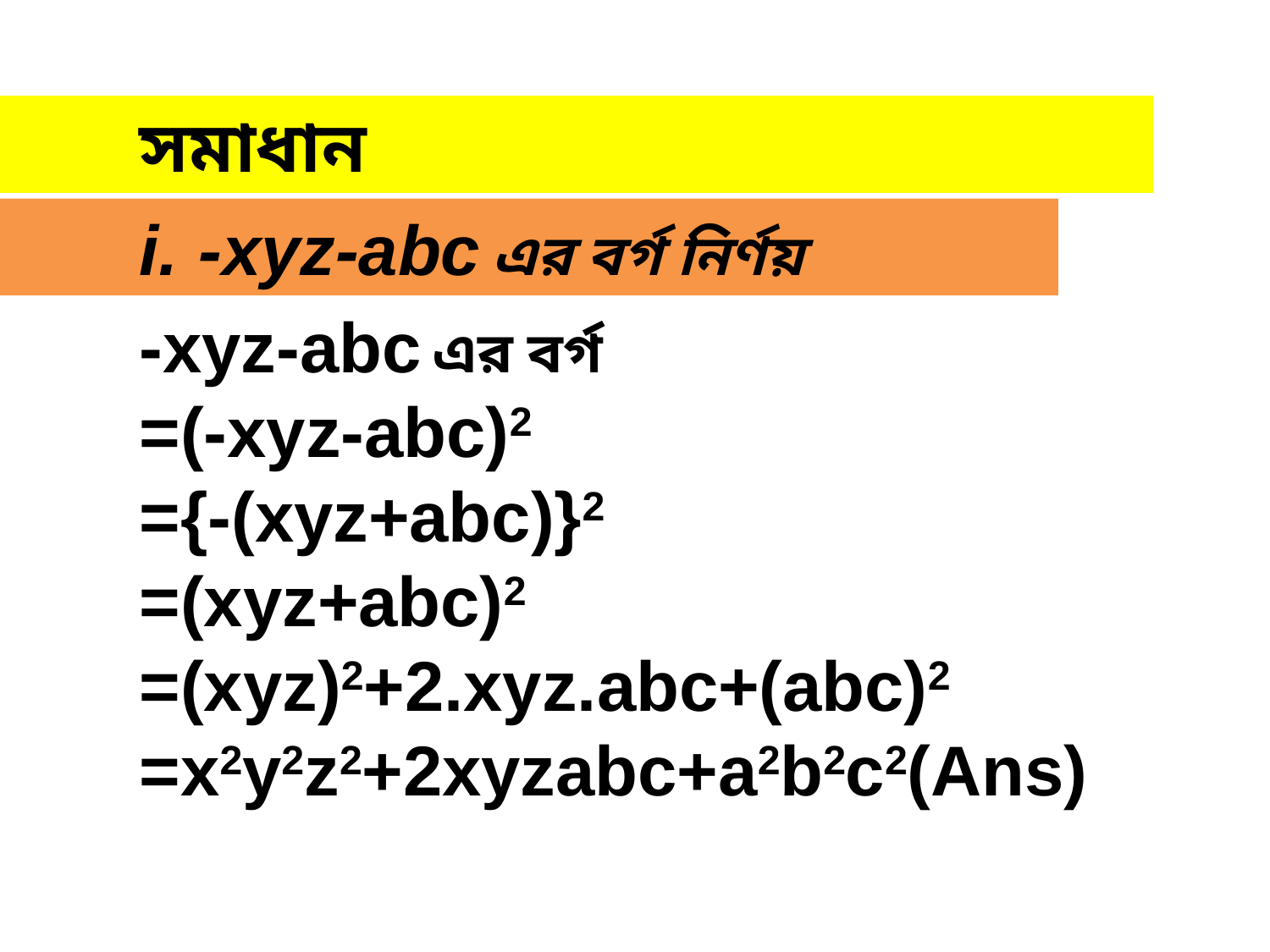

সমাধান
	i. -xyz-abc এর বর্গ নির্ণয়
	-xyz-abc এর বর্গ
	=(-xyz-abc)2
	={-(xyz+abc)}2
	=(xyz+abc)2
	=(xyz)2+2.xyz.abc+(abc)2
	=x2y2z2+2xyzabc+a2b2c2(Ans)